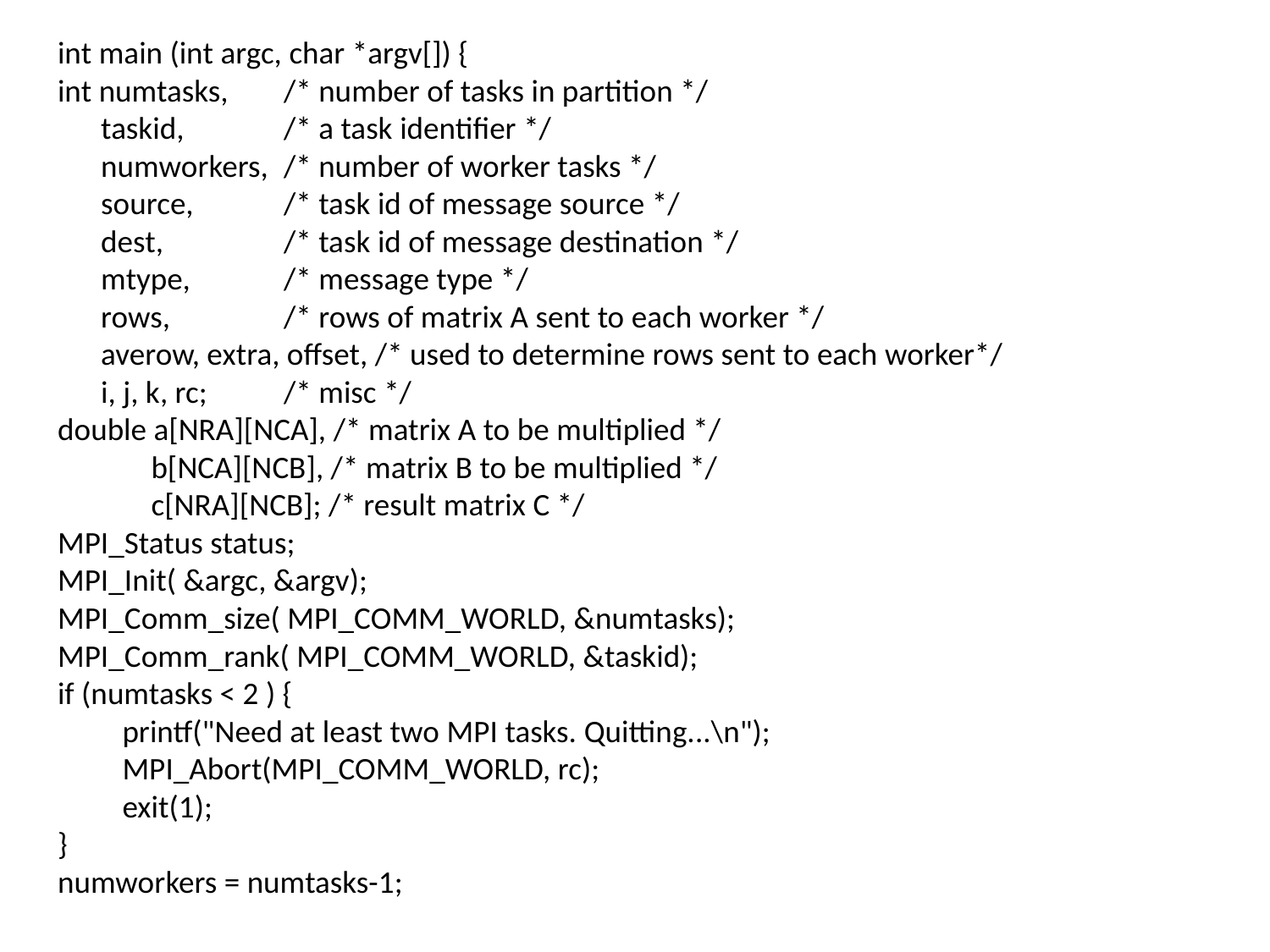

int main (int argc, char *argv[]) {
int numtasks, 	/* number of tasks in partition */
      taskid, 	/* a task identifier */
      numworkers, 	/* number of worker tasks */
      source, 	/* task id of message source */
      dest, 		/* task id of message destination */
      mtype, 	/* message type */
      rows, 		/* rows of matrix A sent to each worker */
      averow, extra, offset, /* used to determine rows sent to each worker*/
      i, j, k, rc; 	/* misc */
double a[NRA][NCA], /* matrix A to be multiplied */
             b[NCA][NCB], /* matrix B to be multiplied */
             c[NRA][NCB]; /* result matrix C */
MPI_Status status;
MPI_Init( &argc, &argv);
MPI_Comm_size( MPI_COMM_WORLD, &numtasks);
MPI_Comm_rank( MPI_COMM_WORLD, &taskid);
if (numtasks < 2 ) {
         printf("Need at least two MPI tasks. Quitting...\n");
         MPI_Abort(MPI_COMM_WORLD, rc);
         exit(1);
}
numworkers = numtasks-1;